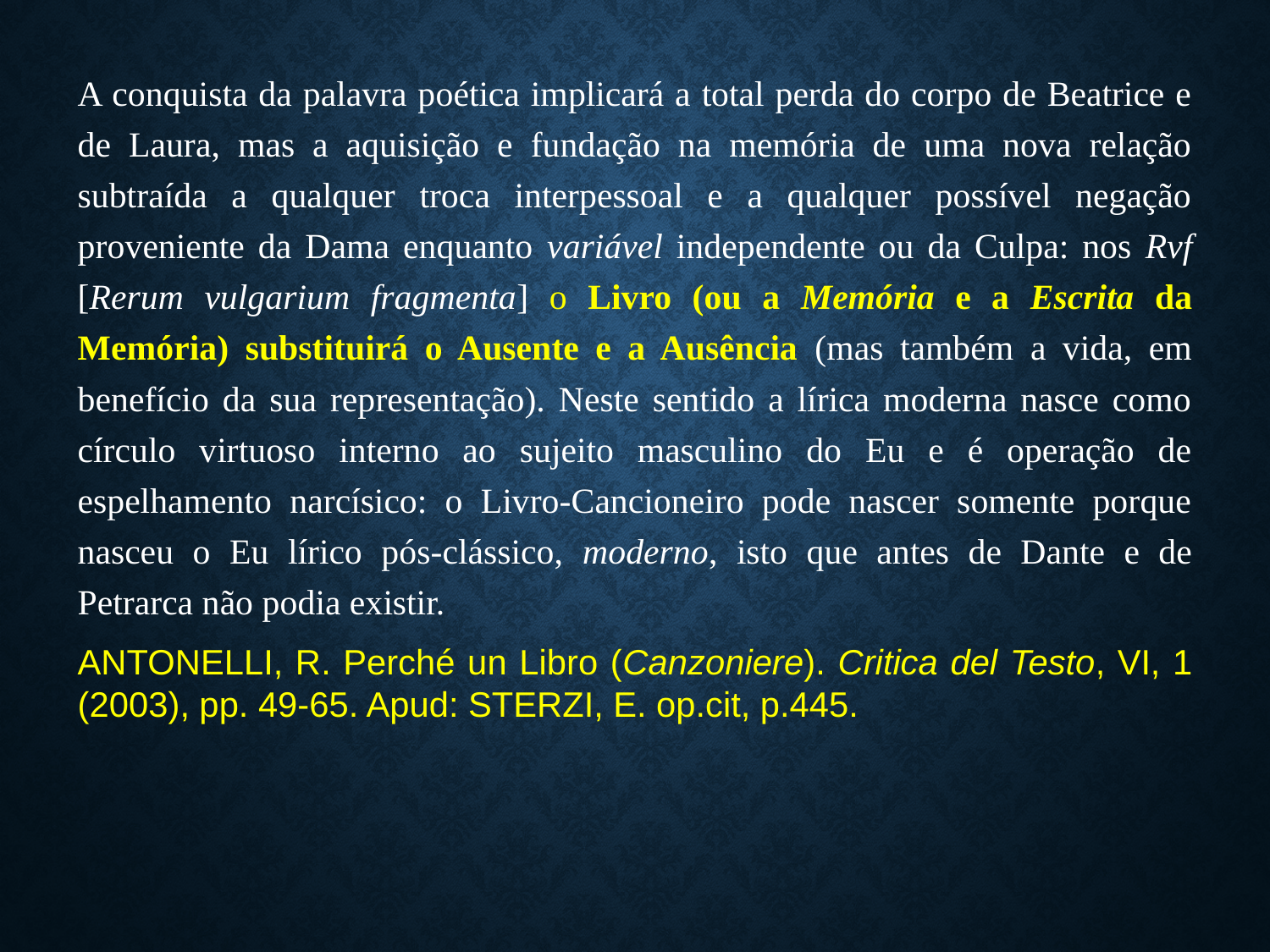

A conquista da palavra poética implicará a total perda do corpo de Beatrice e de Laura, mas a aquisição e fundação na memória de uma nova relação subtraída a qualquer troca interpessoal e a qualquer possível negação proveniente da Dama enquanto variável independente ou da Culpa: nos Rvf [Rerum vulgarium fragmenta] o Livro (ou a Memória e a Escrita da Memória) substituirá o Ausente e a Ausência (mas também a vida, em benefício da sua representação). Neste sentido a lírica moderna nasce como círculo virtuoso interno ao sujeito masculino do Eu e é operação de espelhamento narcísico: o Livro-Cancioneiro pode nascer somente porque nasceu o Eu lírico pós-clássico, moderno, isto que antes de Dante e de Petrarca não podia existir.
ANTONELLI, R. Perché un Libro (Canzoniere). Critica del Testo, VI, 1 (2003), pp. 49-65. Apud: STERZI, E. op.cit, p.445.